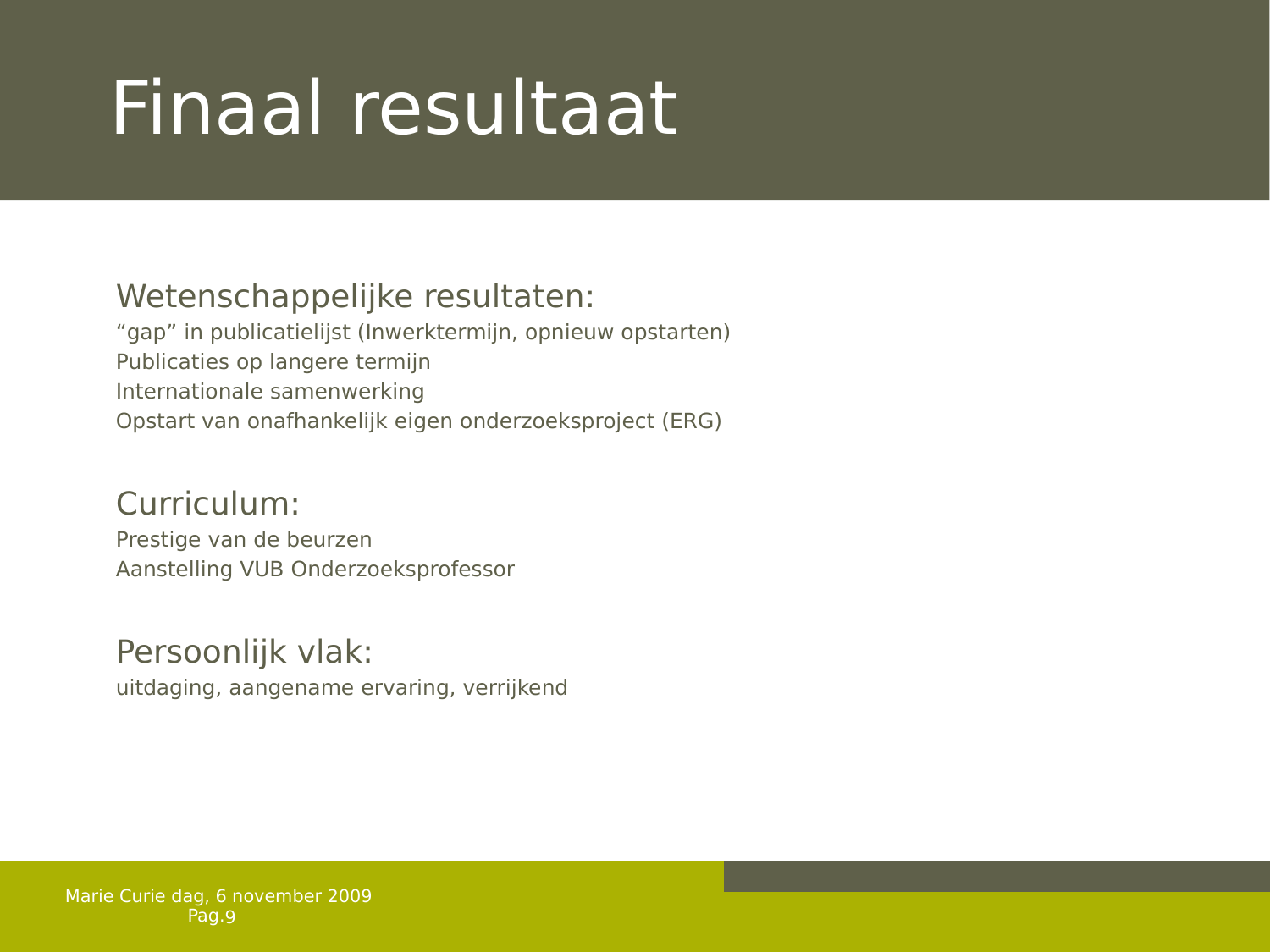

# Finaal resultaat
Wetenschappelijke resultaten:
“gap” in publicatielijst (Inwerktermijn, opnieuw opstarten)
Publicaties op langere termijn
Internationale samenwerking
Opstart van onafhankelijk eigen onderzoeksproject (ERG)

Curriculum:
Prestige van de beurzen
Aanstelling VUB Onderzoeksprofessor

Persoonlijk vlak:
uitdaging, aangename ervaring, verrijkend

Marie Curie dag, 6 november 2009
9